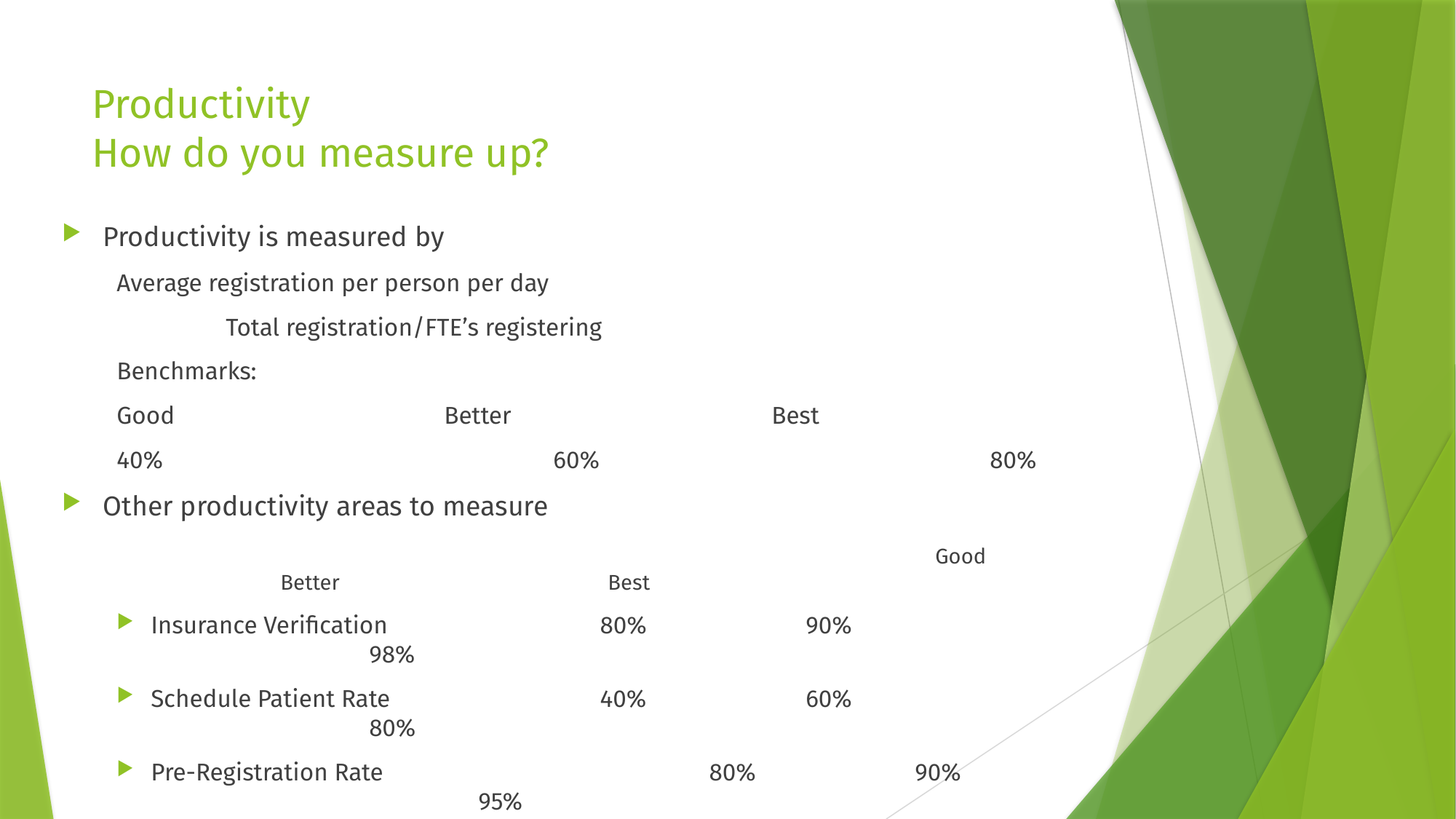

# Productivity How do you measure up?
Productivity is measured by
Average registration per person per day
	Total registration/FTE’s registering
Benchmarks:
Good			Better			Best
40%				60%				80%
Other productivity areas to measure
								Good			Better			Best
Insurance Verification 		  80%		90%				98%
Schedule Patient Rate		  40%	 	60%				80%
Pre-Registration Rate		 	  80% 		90%				95%